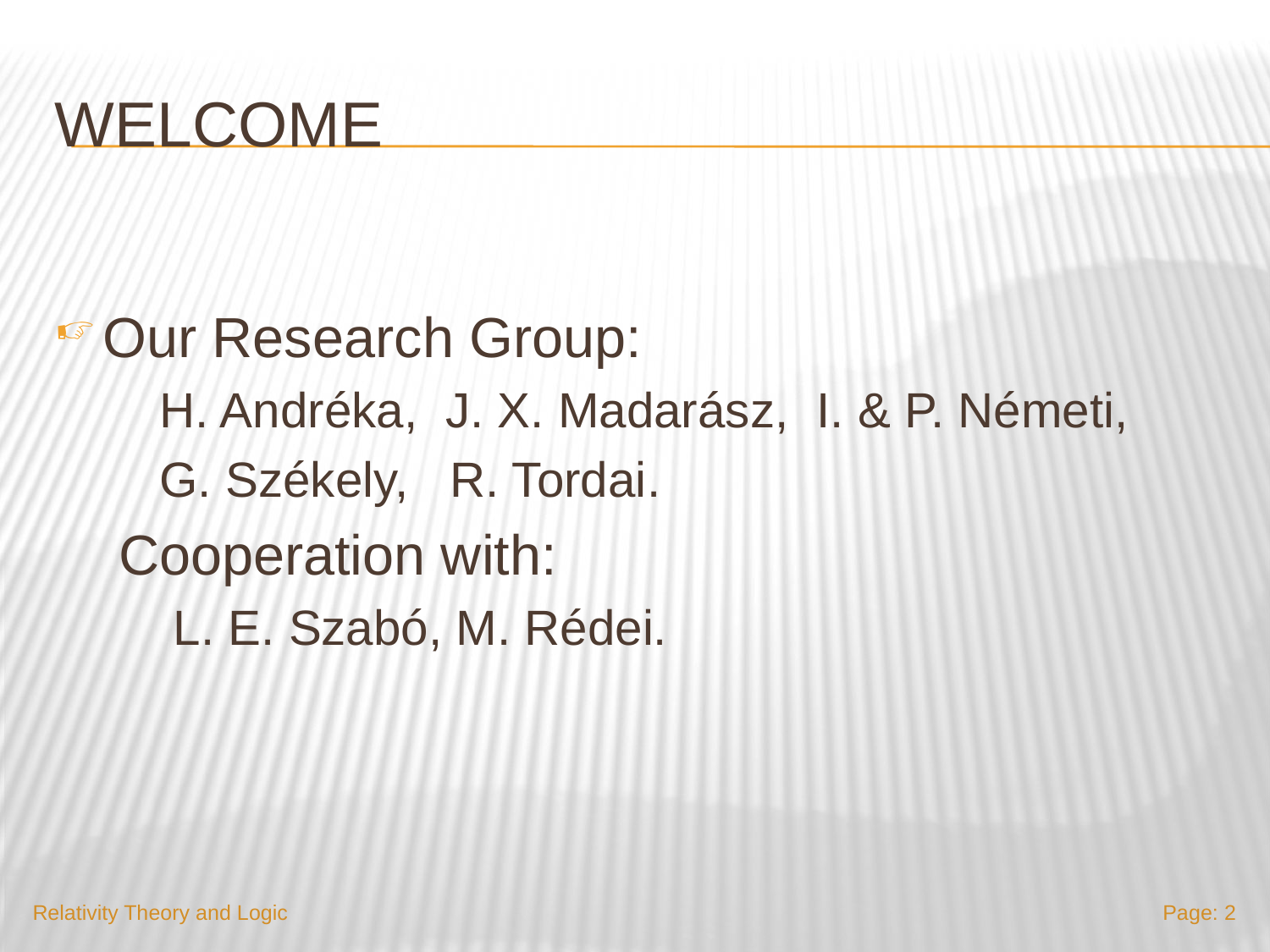

# Welcome

Our Research Group:
   H. Andréka,  J. X. Madarász,  I. & P. Németi,
   G. Székely,   R. Tordai.
Cooperation with:
    L. E. Szabó, M. Rédei.
Relativity Theory and Logic

Page: 2